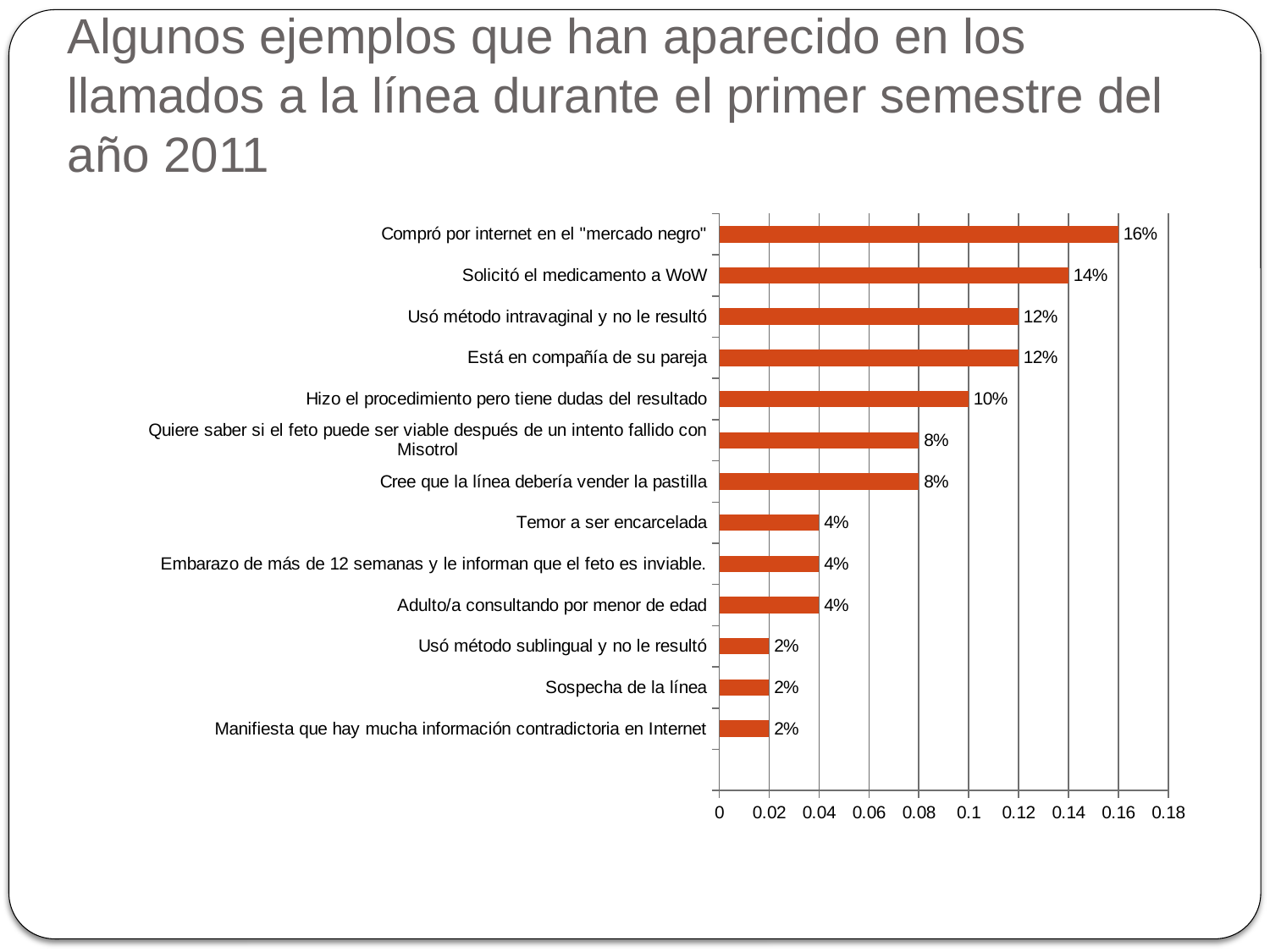

# Algunos ejemplos que han aparecido en los llamados a la línea durante el primer semestre del año 2011

### Chart

| Category |  |
|---|---|
|  | None |
| Manifiesta que hay mucha información contradictoria en Internet | 0.020000000000000007 |
| Sospecha de la línea | 0.020000000000000007 |
| Usó método sublingual y no le resultó | 0.020000000000000007 |
| Adulto/a consultando por menor de edad | 0.040000000000000015 |
| Embarazo de más de 12 semanas y le informan que el feto es inviable. | 0.040000000000000015 |
| Temor a ser encarcelada | 0.040000000000000015 |
| Cree que la línea debería vender la pastilla | 0.08000000000000003 |
| Quiere saber si el feto puede ser viable después de un intento fallido con Misotrol | 0.08000000000000003 |
| Hizo el procedimiento pero tiene dudas del resultado | 0.1 |
| Está en compañía de su pareja | 0.12000000000000002 |
| Usó método intravaginal y no le resultó | 0.12000000000000002 |
| Solicitó el medicamento a WoW | 0.14 |
| Compró por internet en el "mercado negro" | 0.16 |